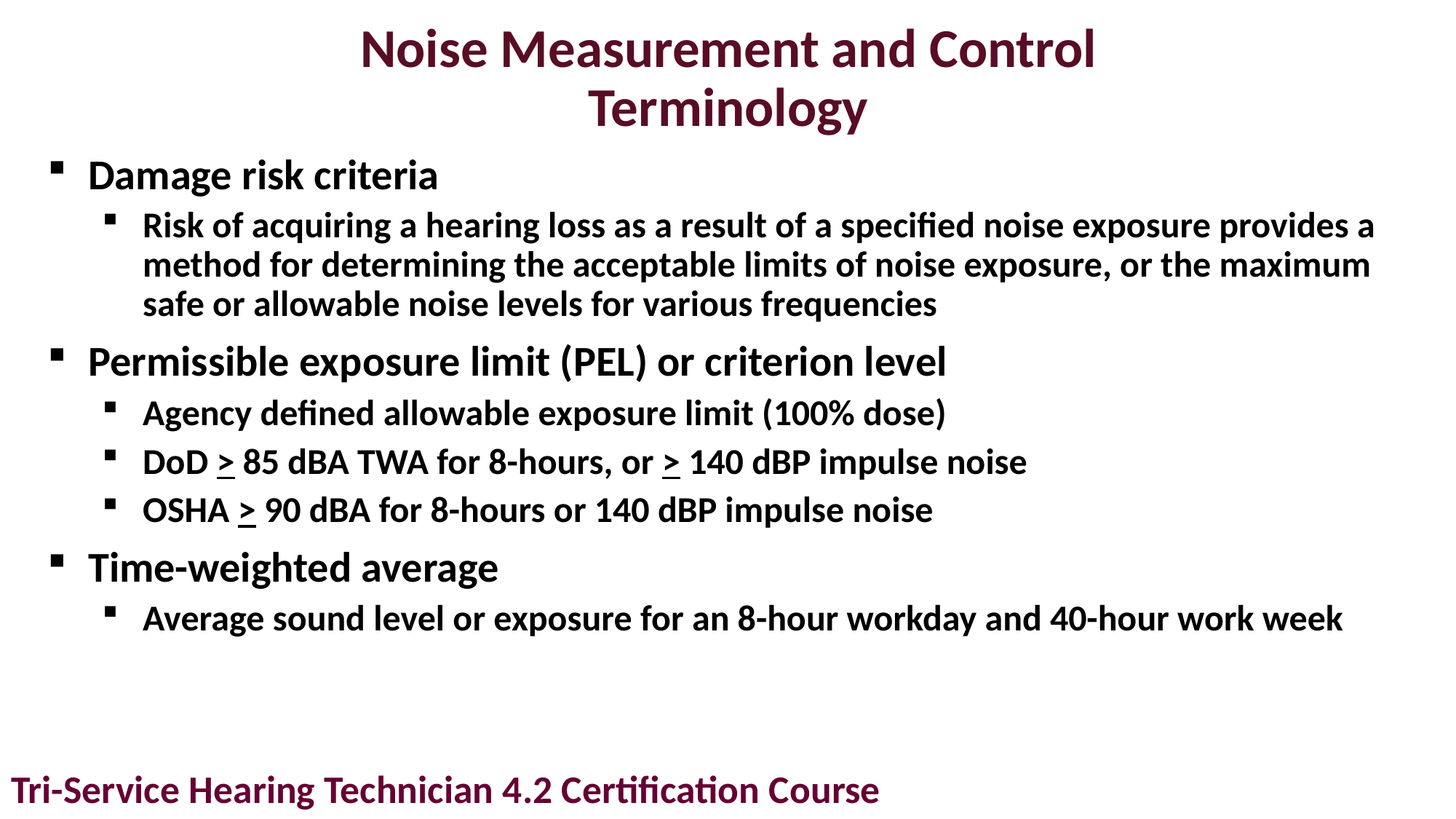

# Noise Measurement and Control Terminology
Damage risk criteria
Risk of acquiring a hearing loss as a result of a specified noise exposure provides a method for determining the acceptable limits of noise exposure, or the maximum safe or allowable noise levels for various frequencies
Permissible exposure limit (PEL) or criterion level
Agency defined allowable exposure limit (100% dose)
DoD > 85 dBA TWA for 8-hours, or > 140 dBP impulse noise
OSHA > 90 dBA for 8-hours or 140 dBP impulse noise
Time-weighted average
Average sound level or exposure for an 8-hour workday and 40-hour work week
Tri-Service Hearing Technician 4.2 Certification Course